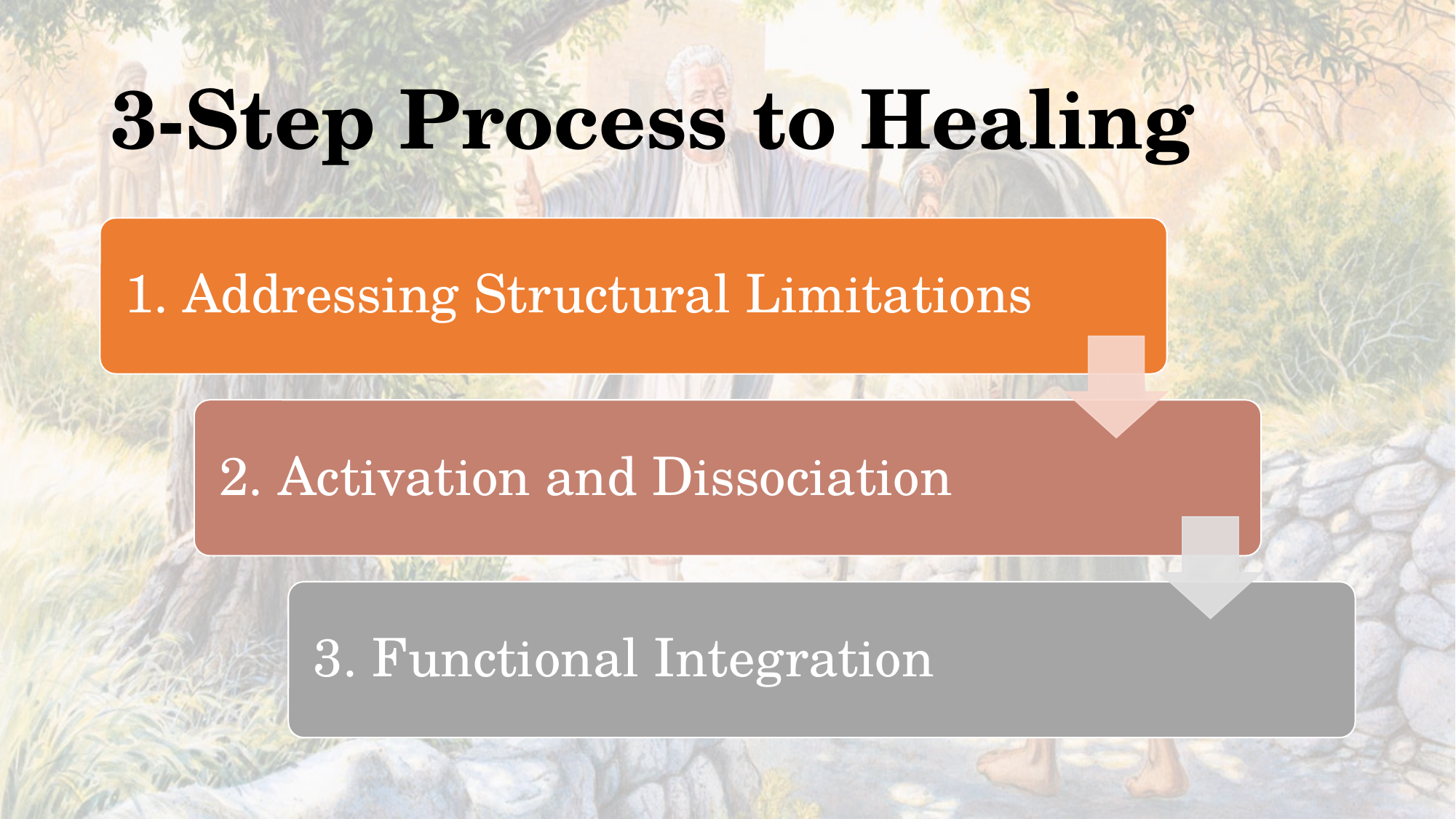

# 3-Step Process to Healing
1. Addressing Structural Limitations
2. Activation and Dissociation
3. Functional Integration